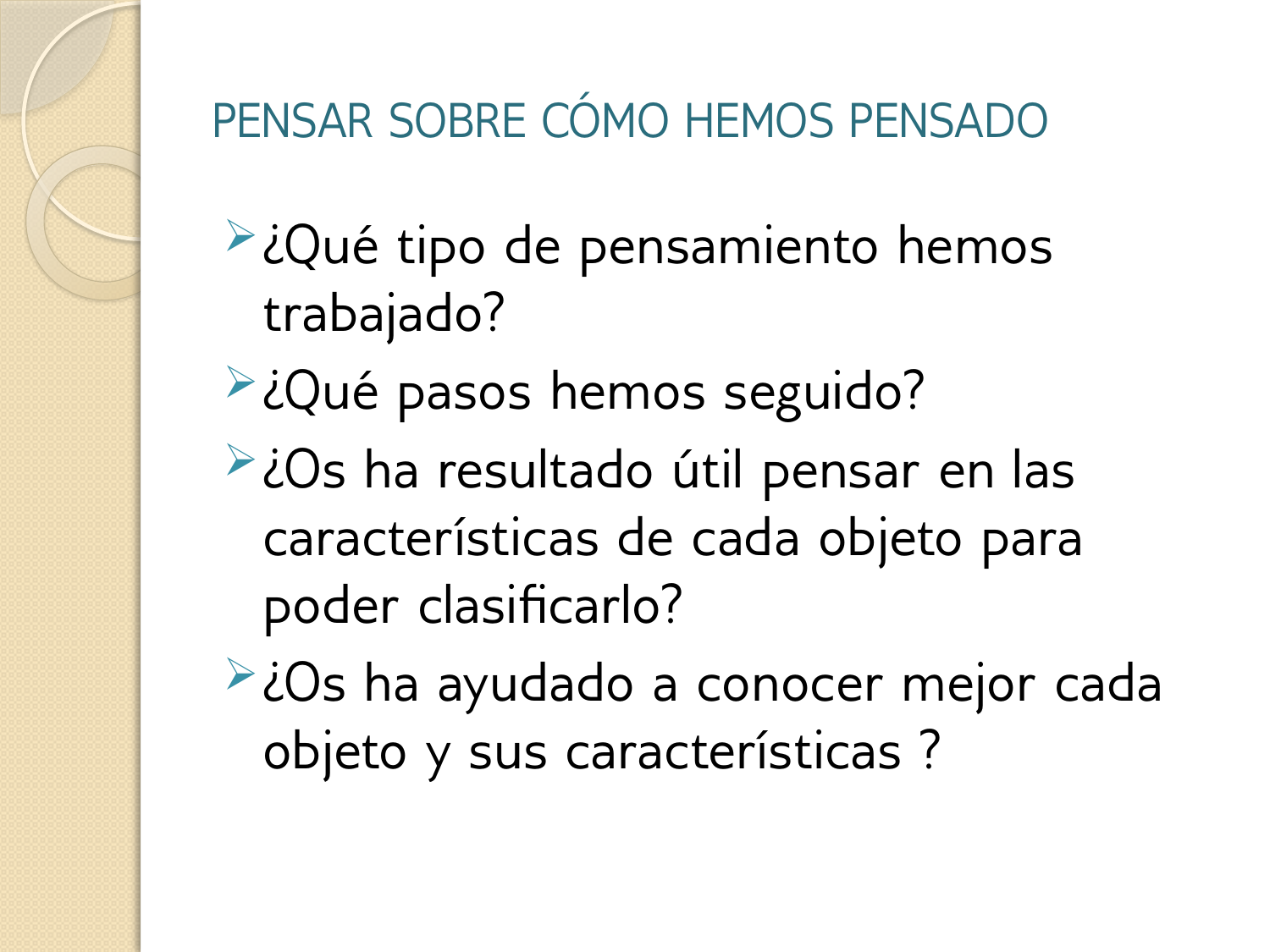

# PENSAR SOBRE CÓMO HEMOS PENSADO
¿Qué tipo de pensamiento hemos trabajado?
¿Qué pasos hemos seguido?
¿Os ha resultado útil pensar en las características de cada objeto para poder clasificarlo?
¿Os ha ayudado a conocer mejor cada objeto y sus características ?